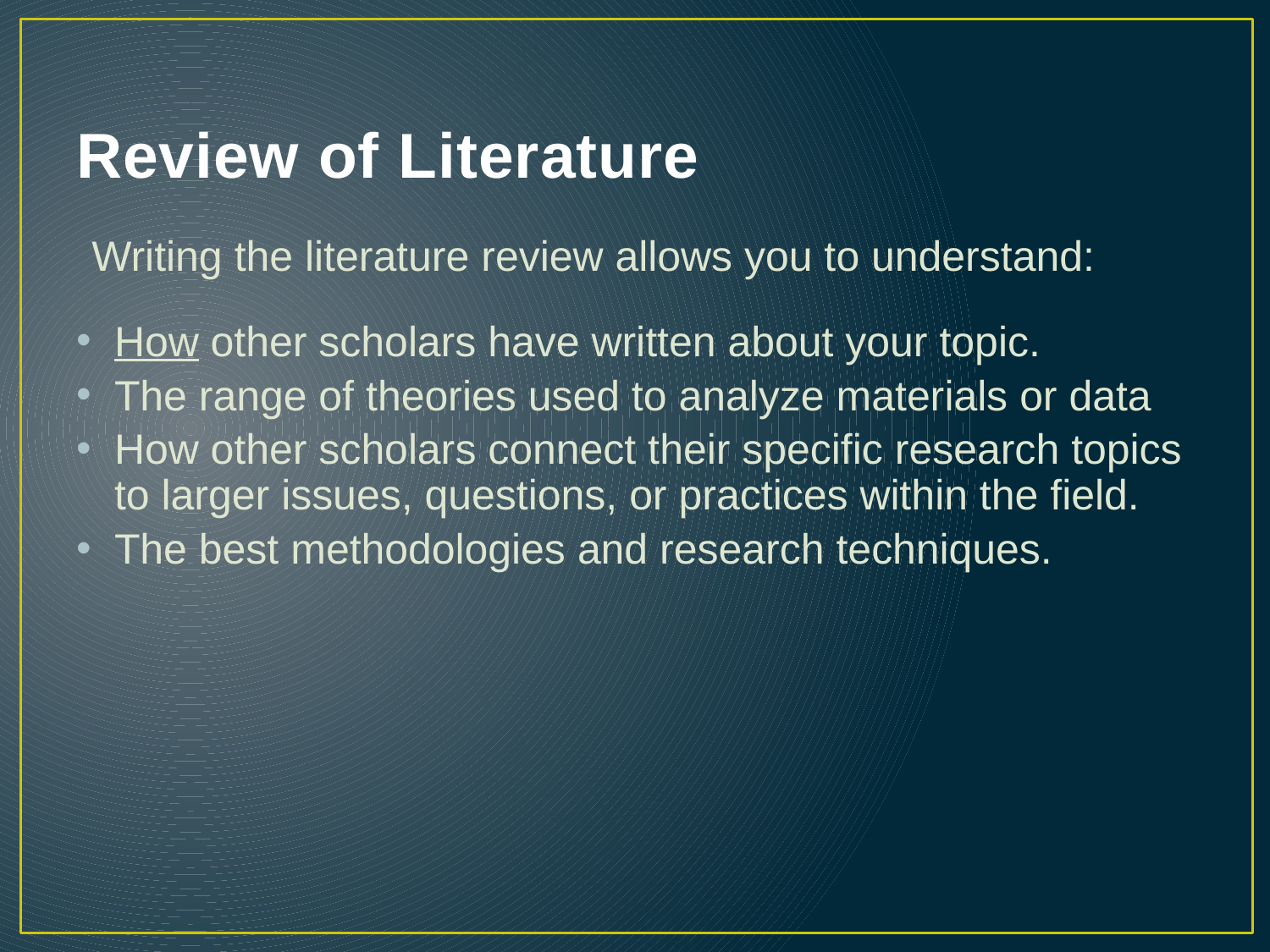

# Review of Literature
Writing the literature review allows you to understand:

How other scholars have written about your topic.
The range of theories used to analyze materials or data
How other scholars connect their specific research topics to larger issues, questions, or practices within the field.
The best methodologies and research techniques.